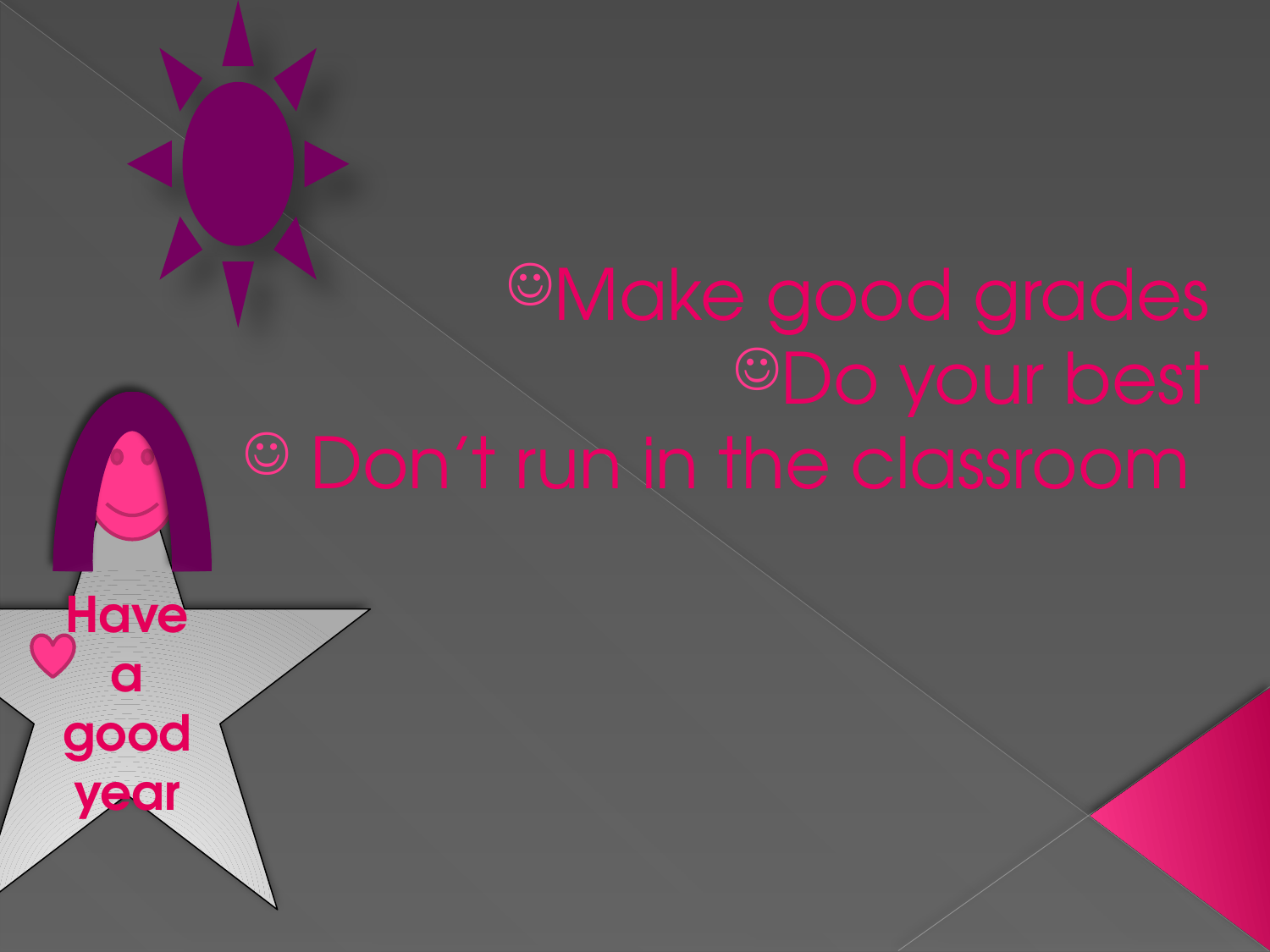

#

Make good grades
Do your best
 Don’t run in the classroom

Have a good year